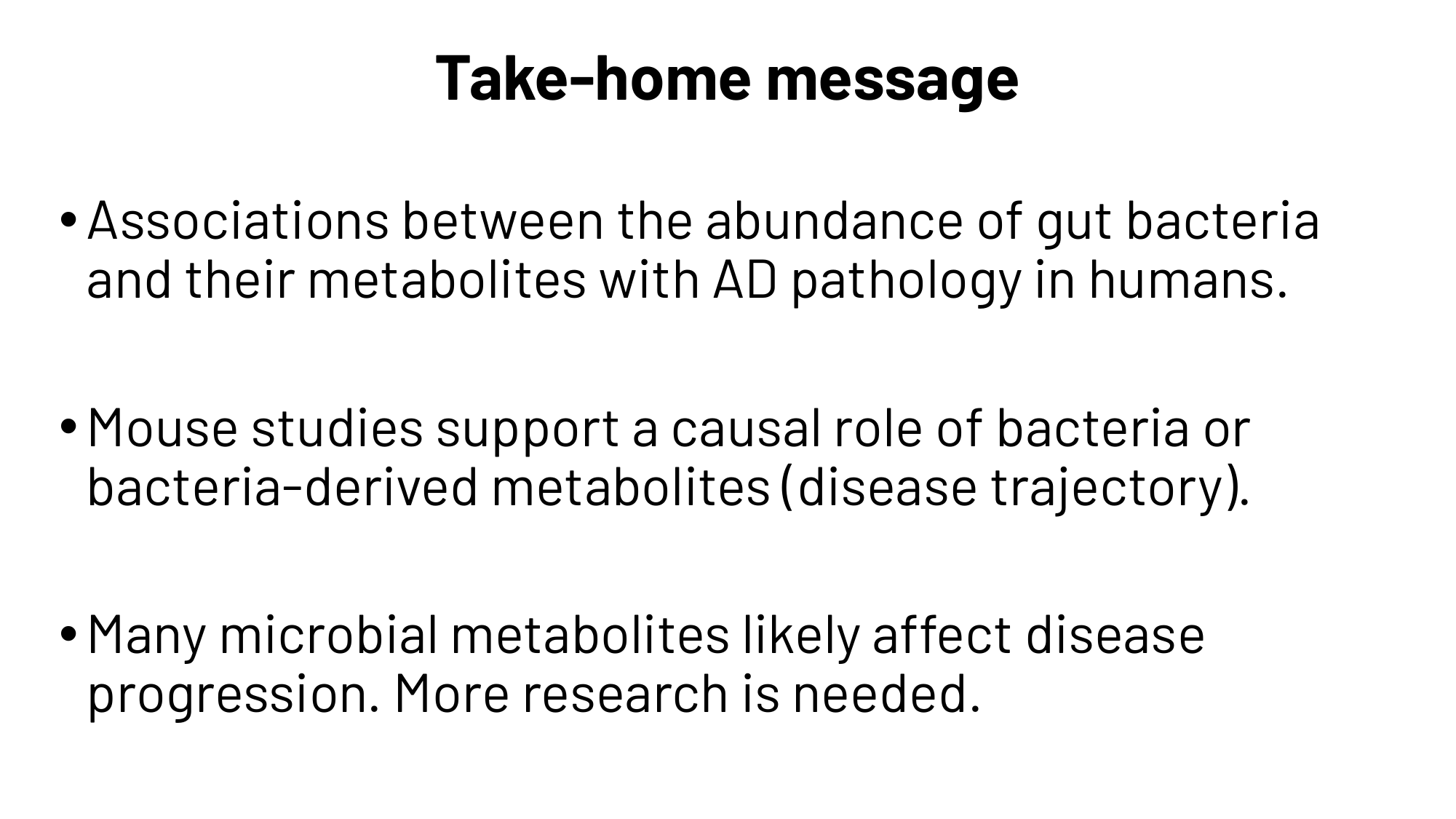

# Take-home message
Associations between the abundance of gut bacteria and their metabolites with AD pathology in humans.

Mouse studies support a causal role of bacteria or bacteria-derived metabolites (disease trajectory).

Many microbial metabolites likely affect disease progression. More research is needed.